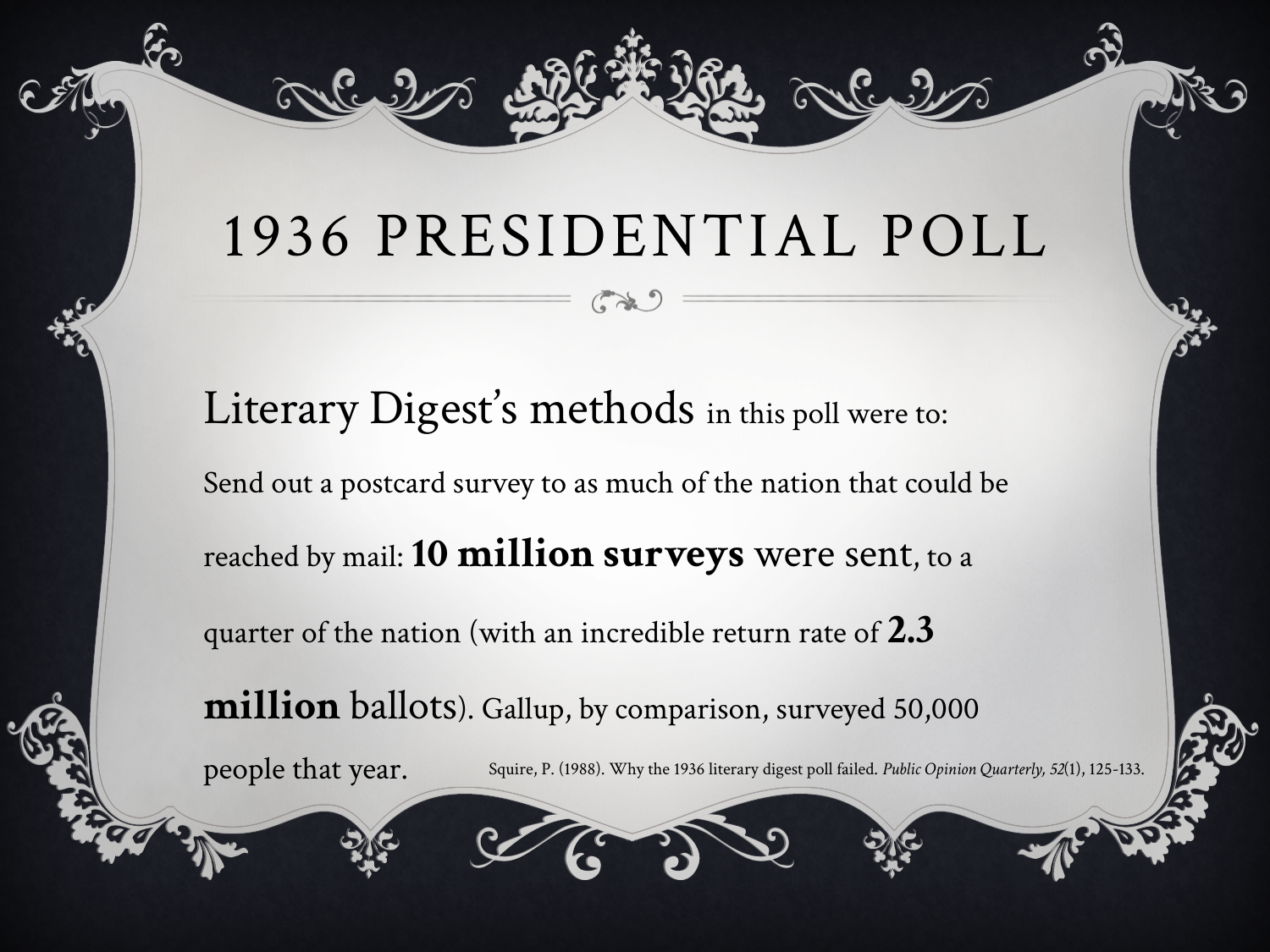

# 1936 Presidential poll
Literary Digest’s methods in this poll were to:
Send out a postcard survey to as much of the nation that could be reached by mail: 10 million surveys were sent, to a quarter of the nation (with an incredible return rate of 2.3 million ballots). Gallup, by comparison, surveyed 50,000 people that year.
Squire, P. (1988). Why the 1936 literary digest poll failed. Public Opinion Quarterly, 52(1), 125-133.